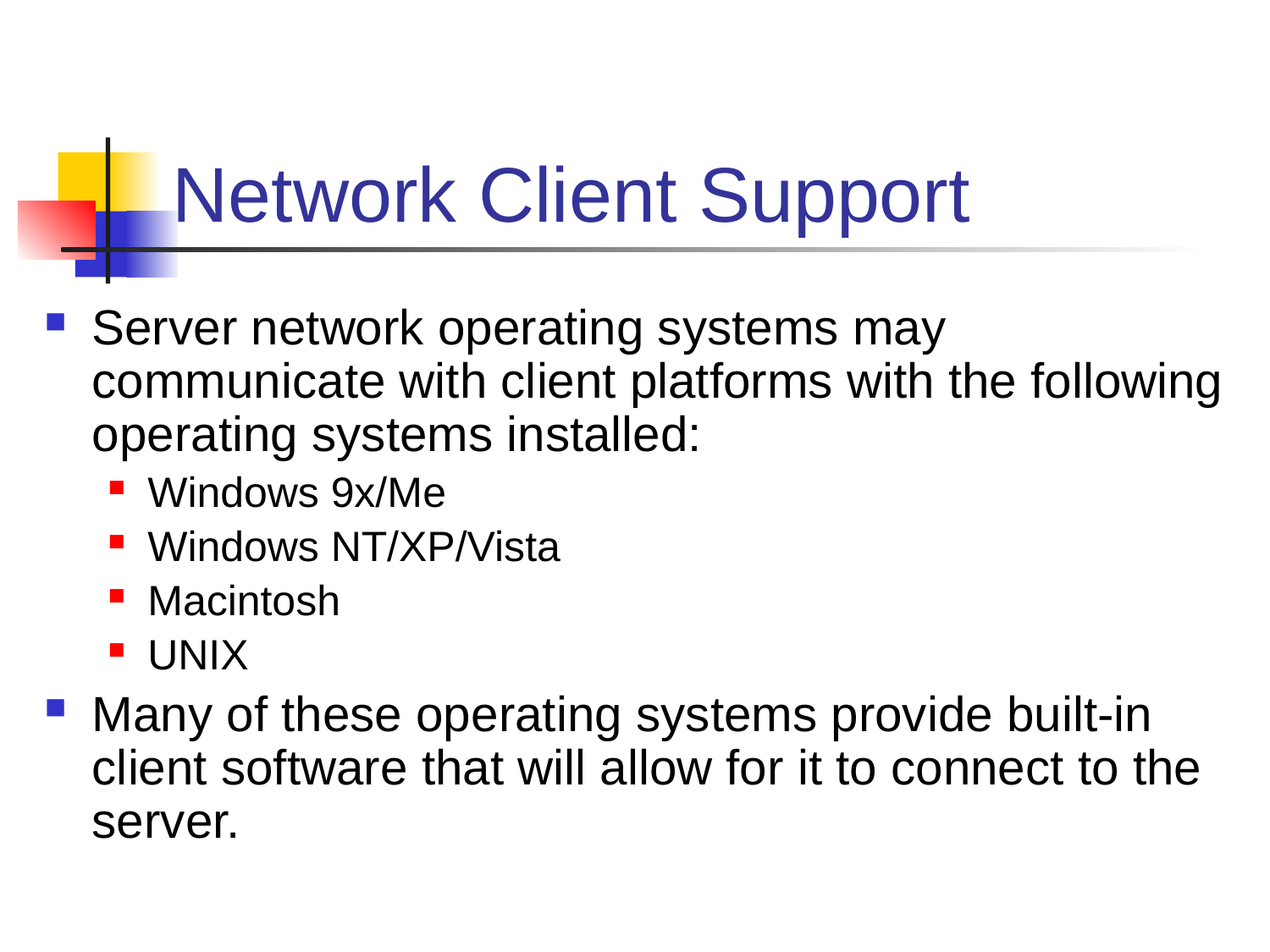

# Network Client Support
Server network operating systems may communicate with client platforms with the following operating systems installed:
Windows 9x/Me
Windows NT/XP/Vista
Macintosh
UNIX
Many of these operating systems provide built-in client software that will allow for it to connect to the server.